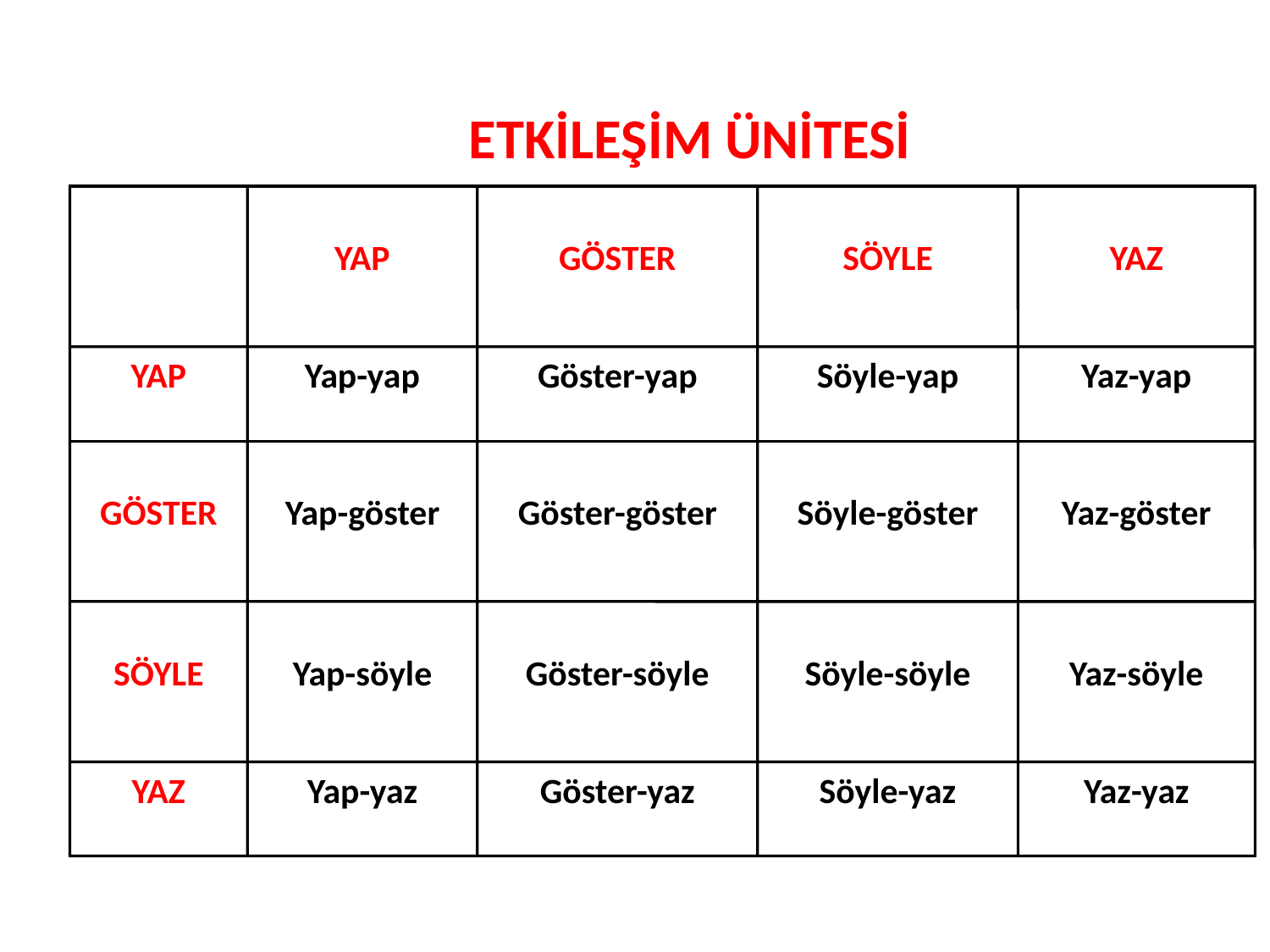

ETKİLEŞİM ÜNİTESİ

YAP

GÖSTER

SÖYLE

YAZ

YAP

Yap-yap
Göster-yap
Söyle-yap
Yaz-yap

GÖSTER

Yap-göster

Göster-göster

Söyle-göster

Yaz-göster

SÖYLE

Yap-söyle

Göster-söyle

Söyle-söyle

Yaz-söyle
YAZ

Yap-yaz
Göster-yaz
Söyle-yaz
Yaz-yaz